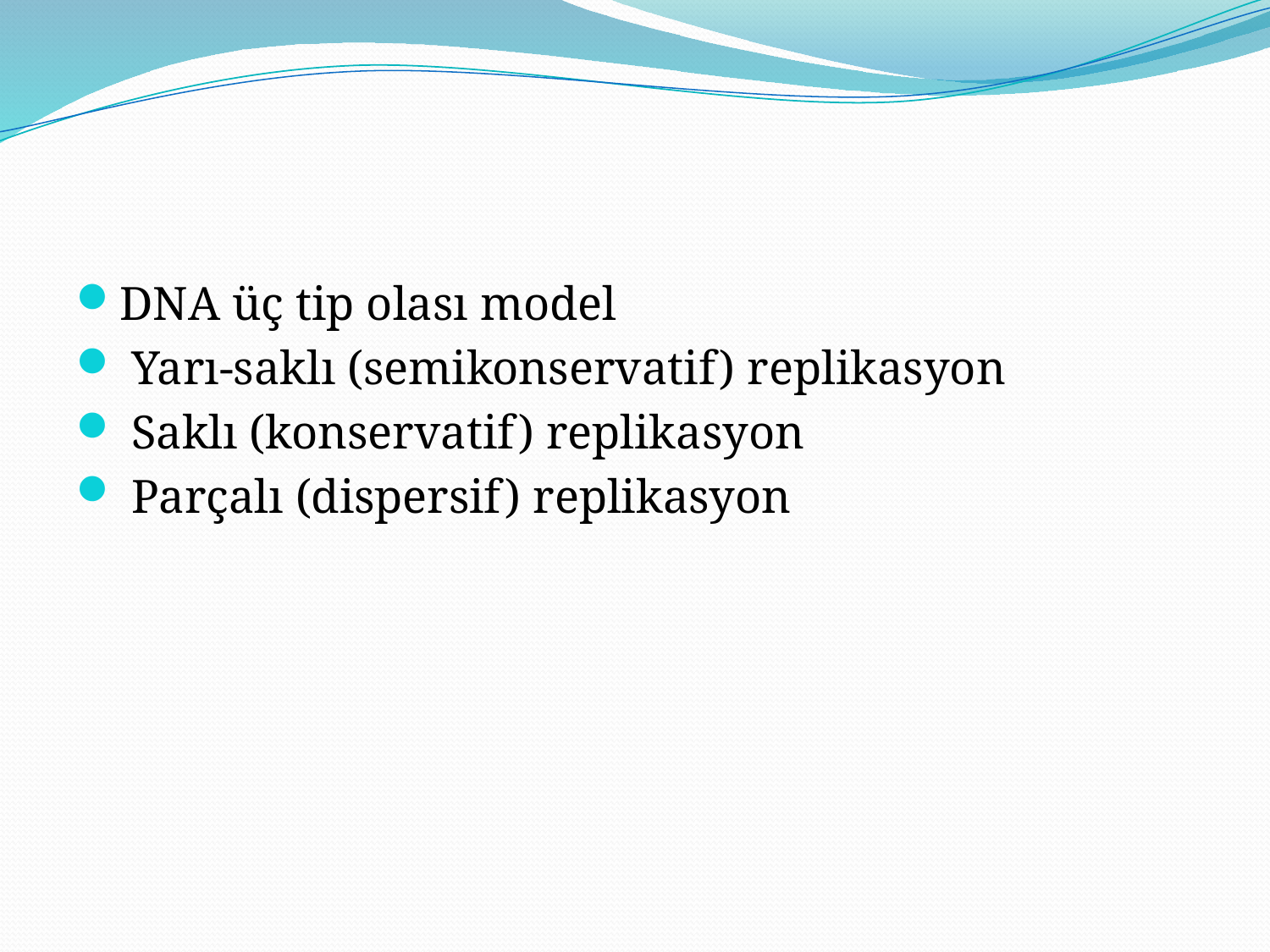

#
DNA üç tip olası model
 Yarı-saklı (semikonservatif) replikasyon
 Saklı (konservatif) replikasyon
 Parçalı (dispersif) replikasyon